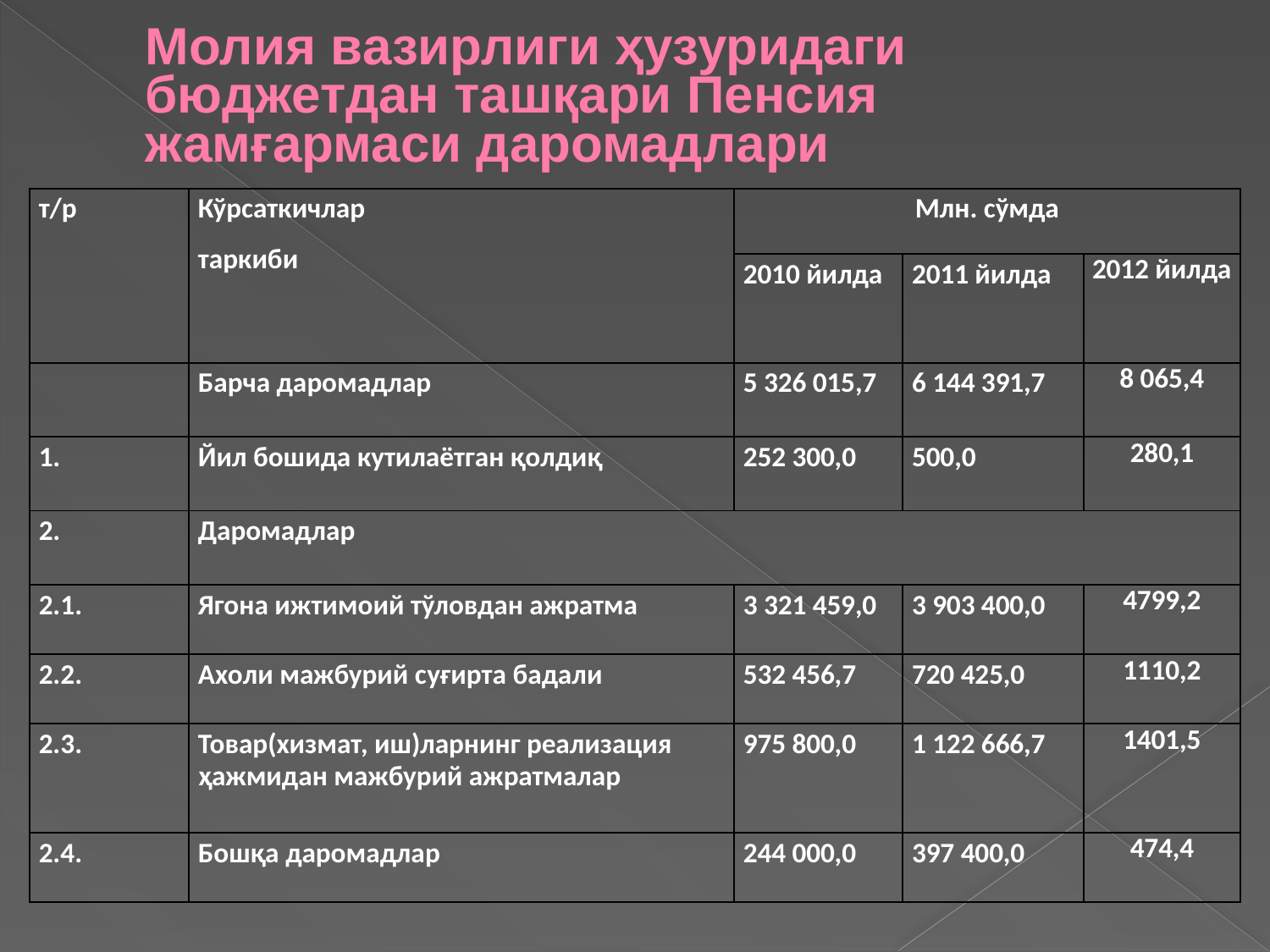

# Молия вазирлиги ҳузуридаги бюджетдан ташқари Пенсия жамғармаси даромадлари
| т/р | Кўрсаткичлар таркиби | Млн. сўмда |  |  |
| --- | --- | --- | --- | --- |
|  |  | 2010 йилда | 2011 йилда | 2012 йилда |
|  | Барча даромадлар | 5 326 015,7 | 6 144 391,7 | 8 065,4 |
| 1. | Йил бошида кутилаётган қолдиқ | 252 300,0 | 500,0 | 280,1 |
| 2. | Даромадлар |  |  |  |
| 2.1. | Ягона ижтимоий тўловдан ажратма | 3 321 459,0 | 3 903 400,0 | 4799,2 |
| 2.2. | Ахоли мажбурий суғирта бадали | 532 456,7 | 720 425,0 | 1110,2 |
| 2.3. | Товар(хизмат, иш)ларнинг реализация ҳажмидан мажбурий ажратмалар | 975 800,0 | 1 122 666,7 | 1401,5 |
| 2.4. | Бошқа даромадлар | 244 000,0 | 397 400,0 | 474,4 |